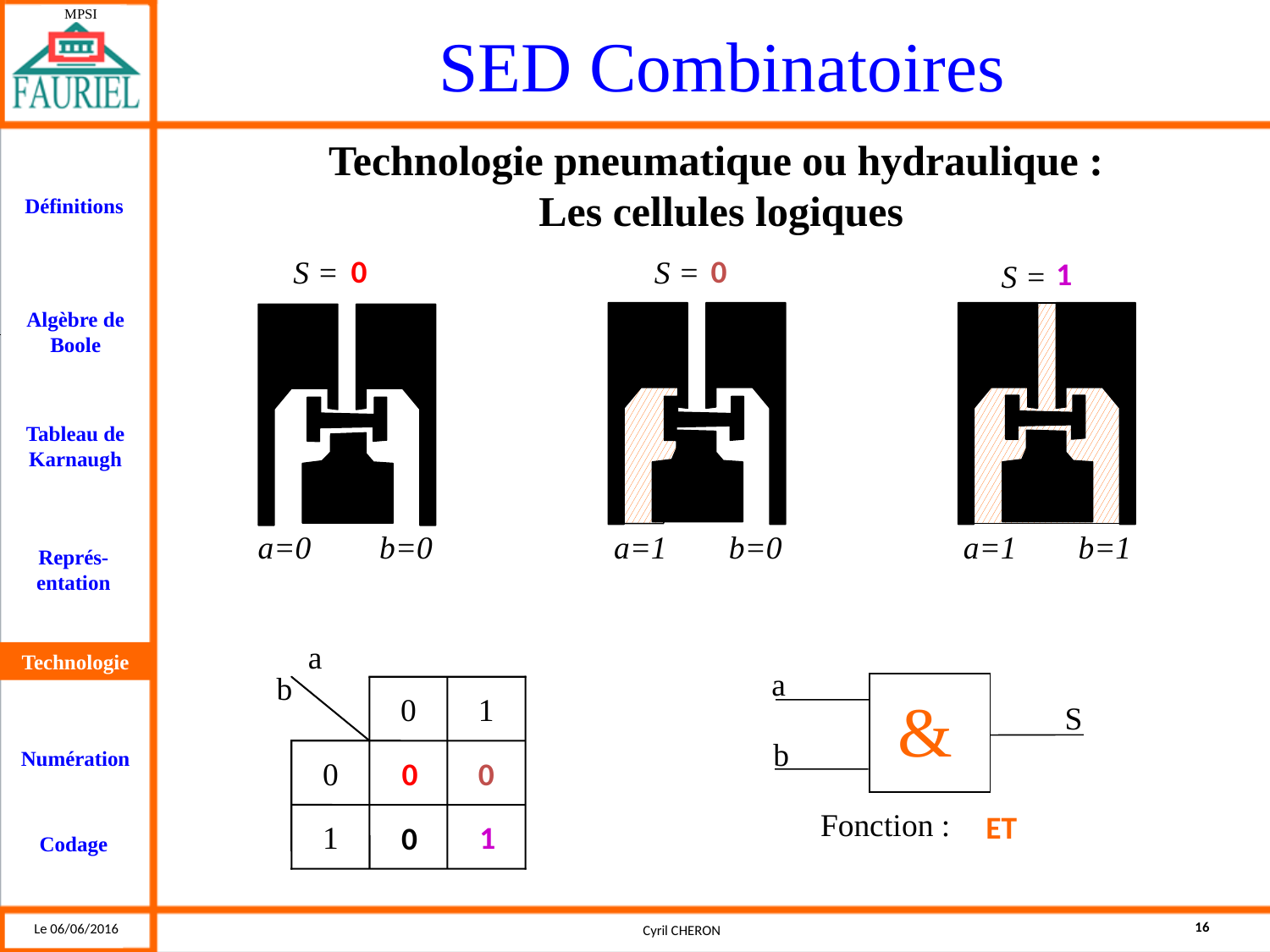

Technologie pneumatique ou hydraulique :
 Les cellules logiques
0
0
0
0
S =
S =
1
1
S =

a=0
b=0
a=1
b=0
a=1
b=1
a
Technologie
a
b

0

1

0

1

&
ET
S
b
Fonction :
0